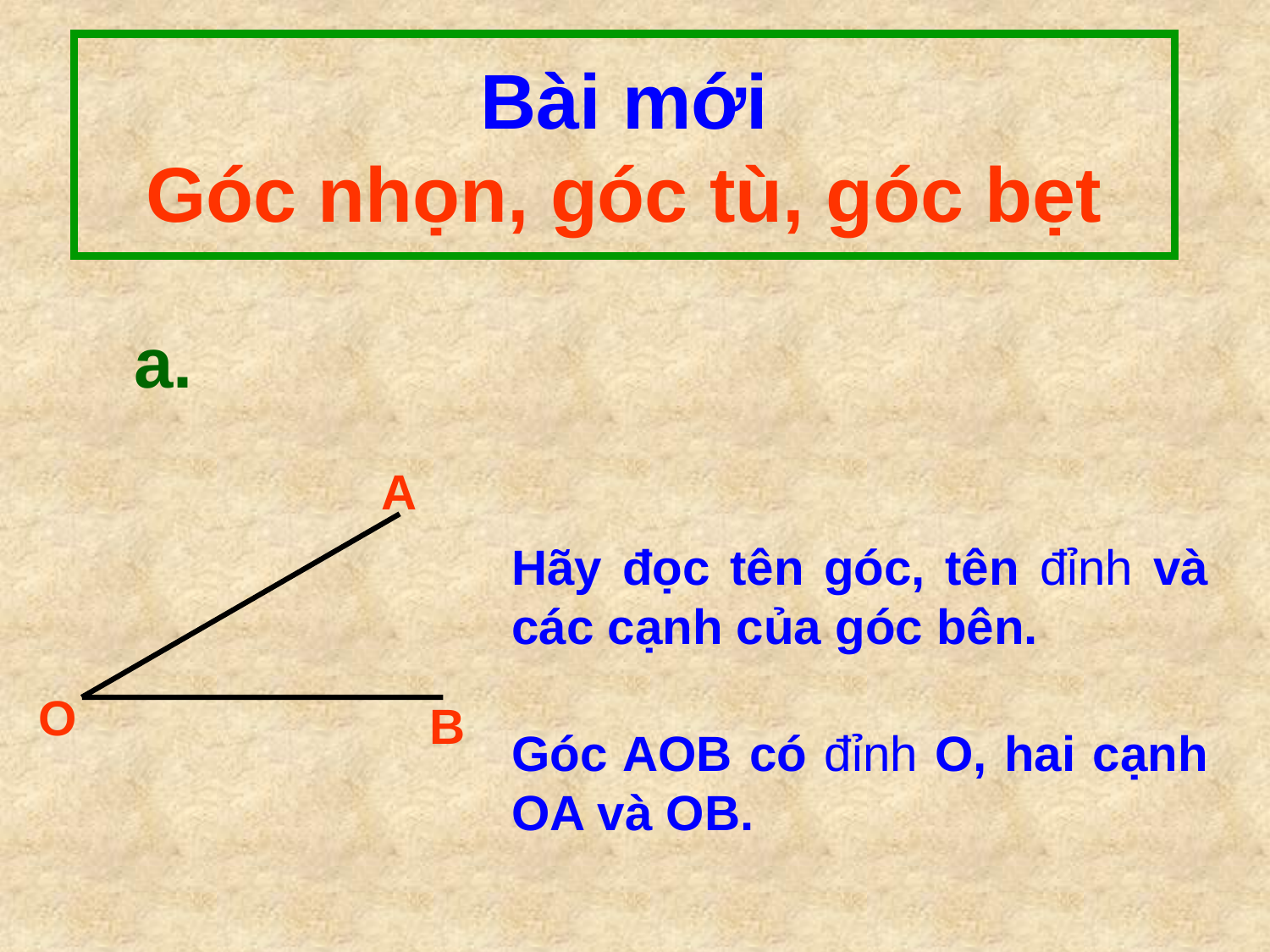

# Bài mới Góc nhọn, góc tù, góc bẹt
a.
A

O
B
Hãy đọc tên góc, tên đỉnh và các cạnh của góc bên.
Góc AOB có đỉnh O, hai cạnh OA và OB.